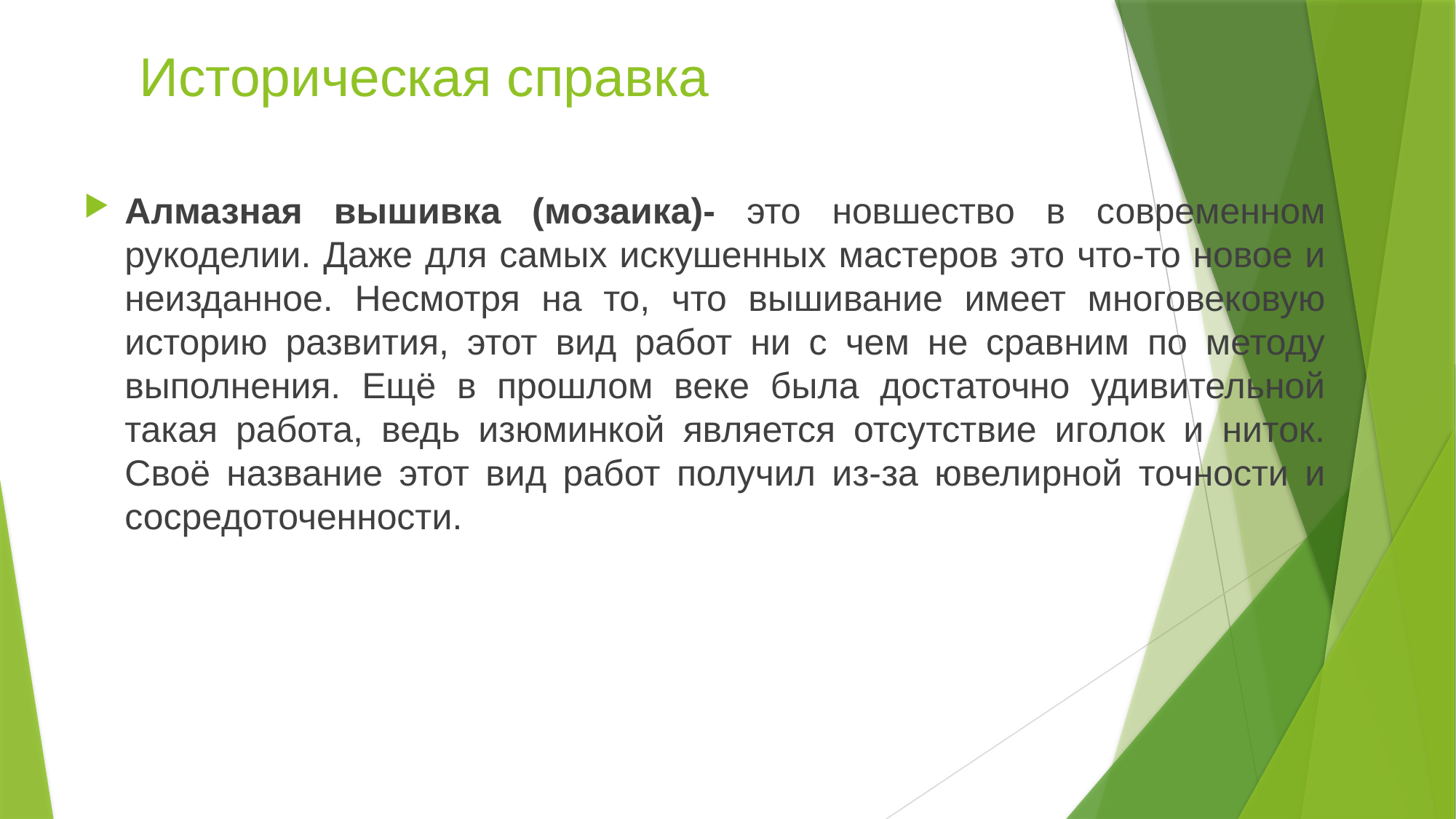

# Историческая справка
Алмазная вышивка (мозаика)- это новшество в современном рукоделии. Даже для самых искушенных мастеров это что-то новое и неизданное. Несмотря на то, что вышивание имеет многовековую историю развития, этот вид работ ни с чем не сравним по методу выполнения. Ещё в прошлом веке была достаточно удивительной такая работа, ведь изюминкой является отсутствие иголок и ниток. Своё название этот вид работ получил из-за ювелирной точности и сосредоточенности.